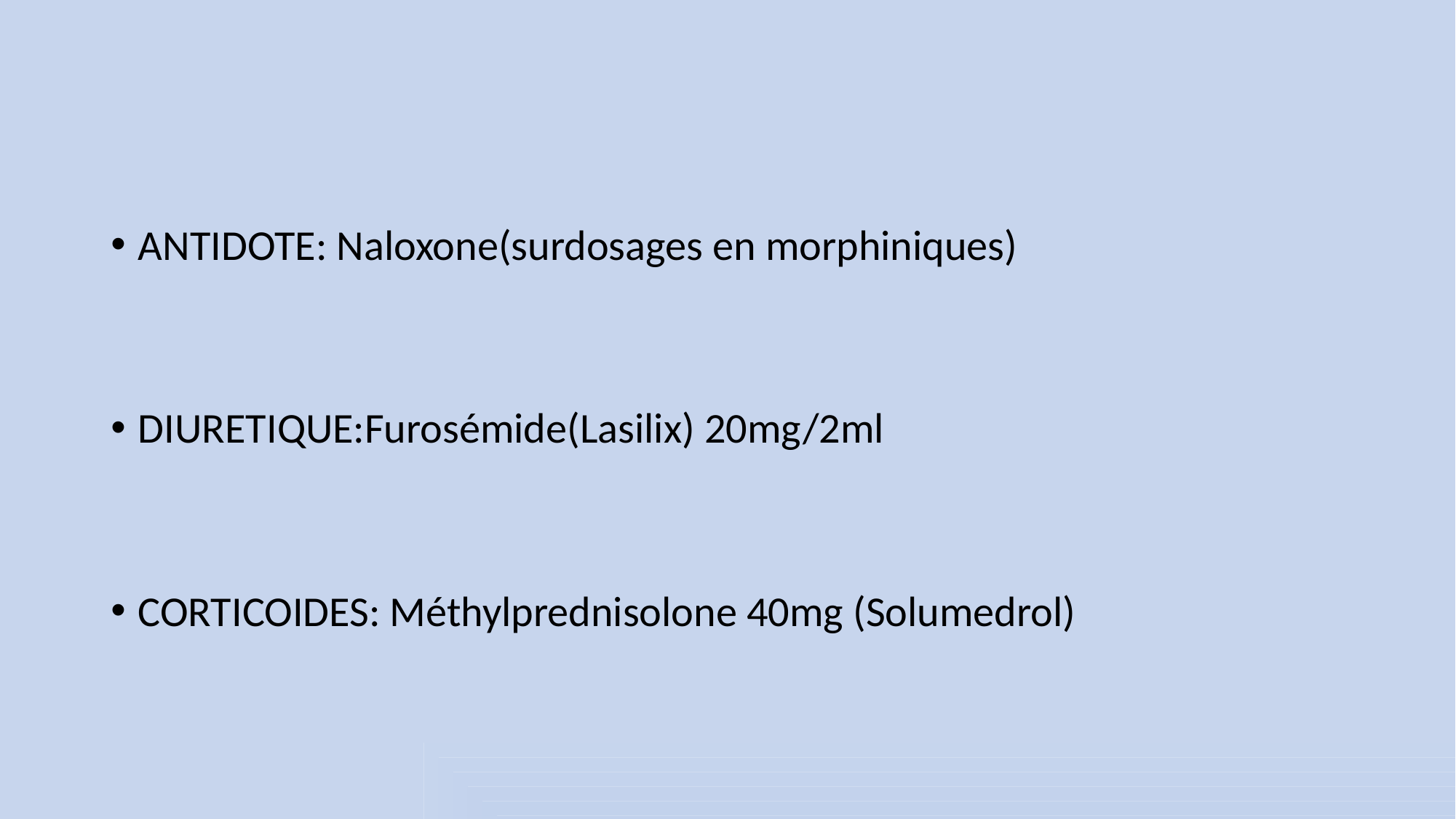

#
ANTIDOTE: Naloxone(surdosages en morphiniques)

DIURETIQUE:Furosémide(Lasilix) 20mg/2ml

CORTICOIDES: Méthylprednisolone 40mg (Solumedrol)